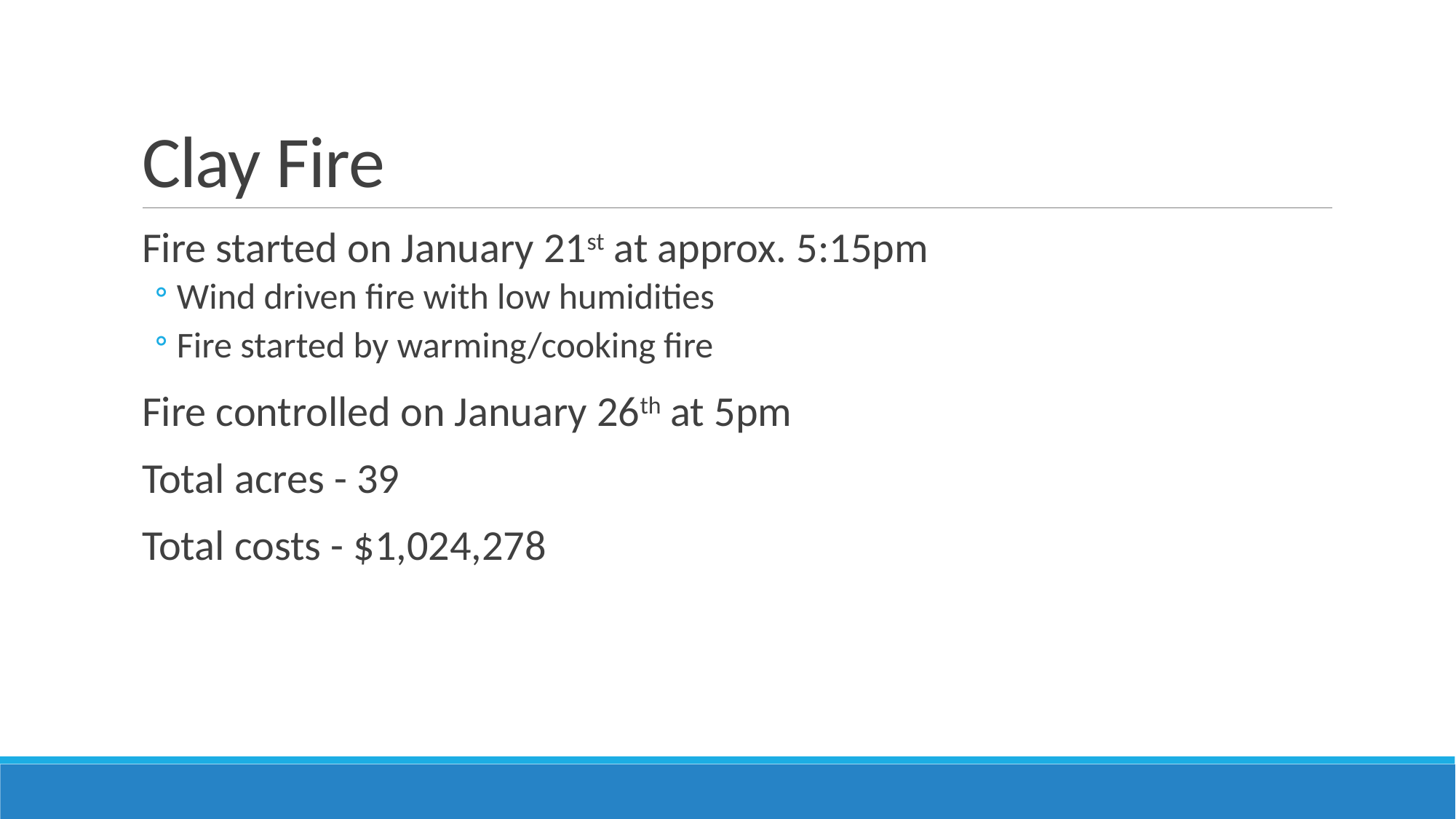

# Clay Fire
Fire started on January 21st at approx. 5:15pm
Wind driven fire with low humidities
Fire started by warming/cooking fire
Fire controlled on January 26th at 5pm
Total acres - 39
Total costs - $1,024,278